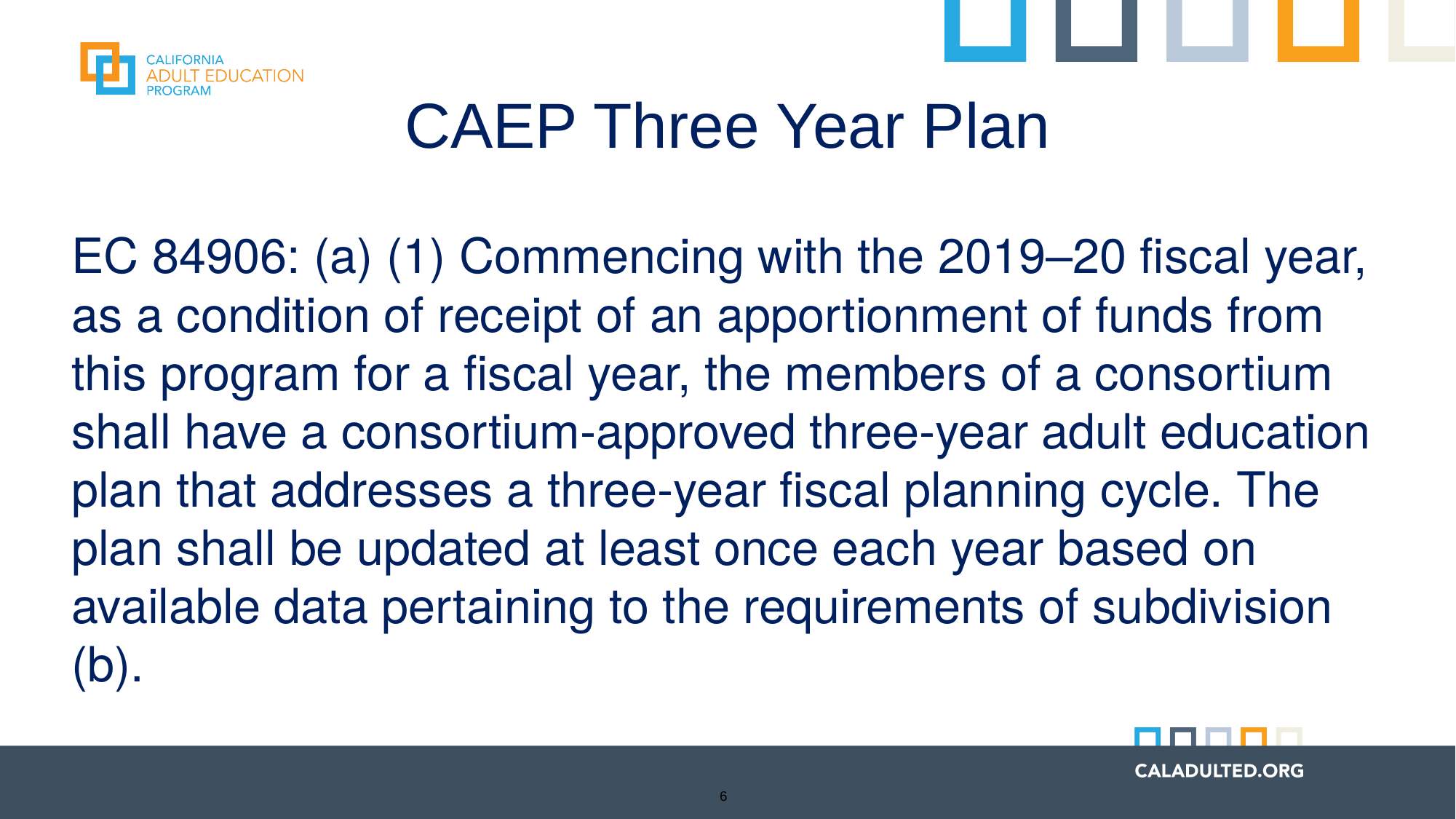

# CAEP Three Year Plan
EC 84906: (a) (1) Commencing with the 2019–20 fiscal year, as a condition of receipt of an apportionment of funds from this program for a fiscal year, the members of a consortium shall have a consortium-approved three-year adult education plan that addresses a three-year fiscal planning cycle. The plan shall be updated at least once each year based on available data pertaining to the requirements of subdivision (b).
6